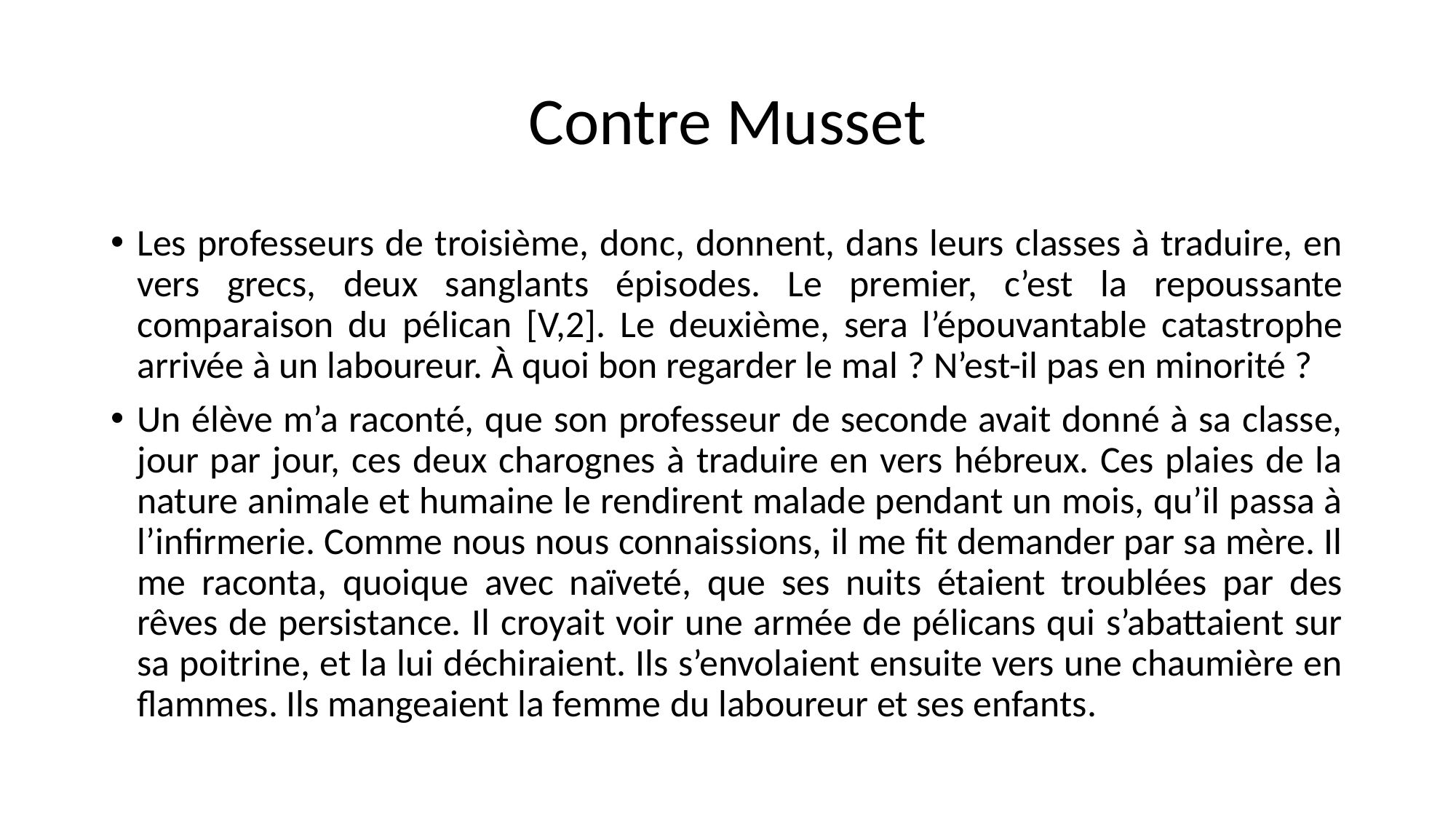

# Contre Musset
Les professeurs de troisième, donc, donnent, dans leurs classes à traduire, en vers grecs, deux sanglants épisodes. Le premier, c’est la repoussante comparaison du pélican [V,2]. Le deuxième, sera l’épouvantable catastrophe arrivée à un laboureur. À quoi bon regarder le mal ? N’est-il pas en minorité ?
Un élève m’a raconté, que son professeur de seconde avait donné à sa classe, jour par jour, ces deux charognes à traduire en vers hébreux. Ces plaies de la nature animale et humaine le rendirent malade pendant un mois, qu’il passa à l’infirmerie. Comme nous nous connaissions, il me fit demander par sa mère. Il me raconta, quoique avec naïveté, que ses nuits étaient troublées par des rêves de persistance. Il croyait voir une armée de pélicans qui s’abattaient sur sa poitrine, et la lui déchiraient. Ils s’envolaient ensuite vers une chaumière en flammes. Ils mangeaient la femme du laboureur et ses enfants.